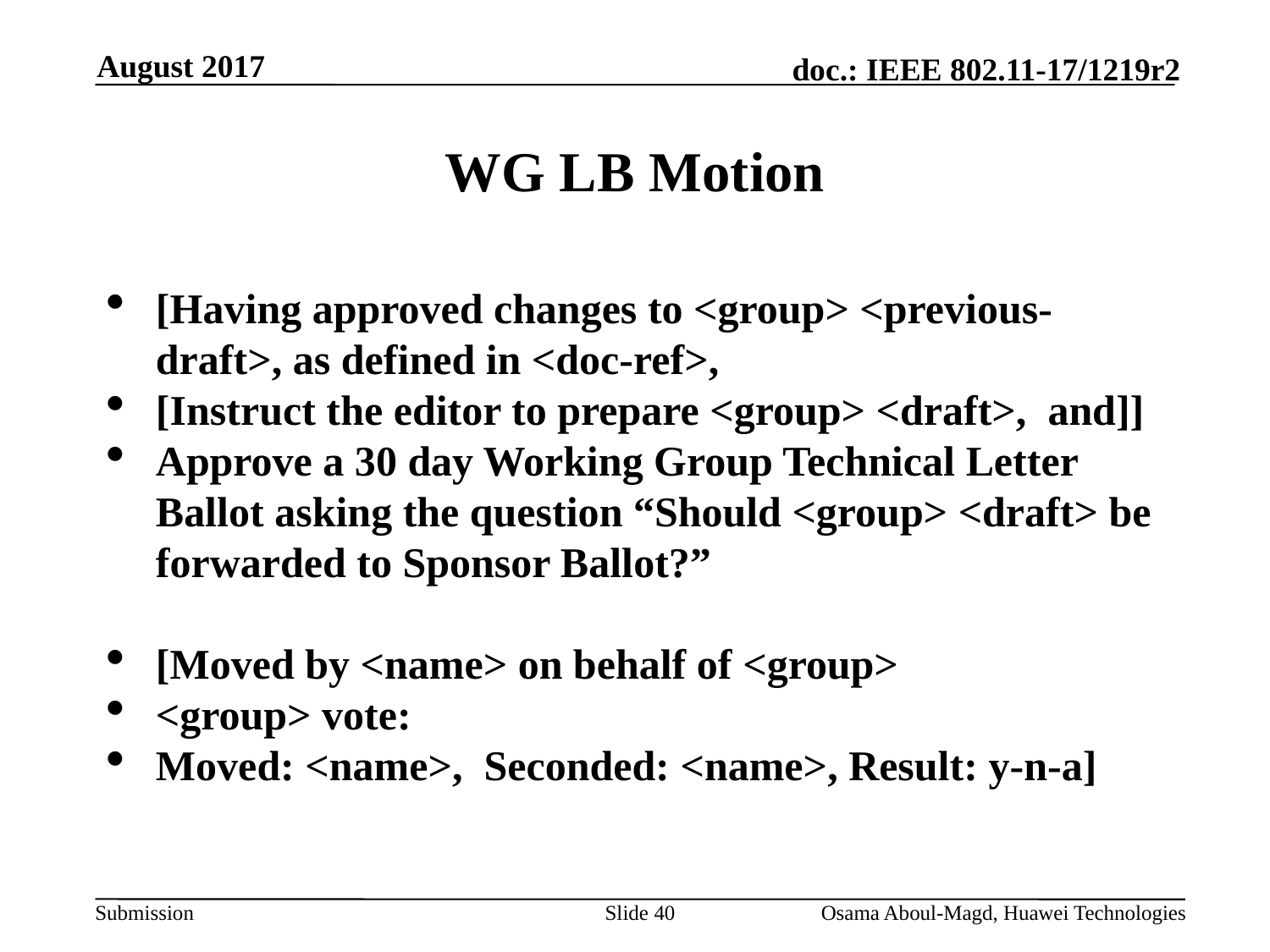

August 2017
# WG LB Motion
[Having approved changes to <group> <previous-draft>, as defined in <doc-ref>,
[Instruct the editor to prepare <group> <draft>,  and]]
Approve a 30 day Working Group Technical Letter Ballot asking the question “Should <group> <draft> be forwarded to Sponsor Ballot?”

[Moved by <name> on behalf of <group>
<group> vote:
Moved: <name>,  Seconded: <name>, Result: y-n-a]

Slide 40
Osama Aboul-Magd, Huawei Technologies